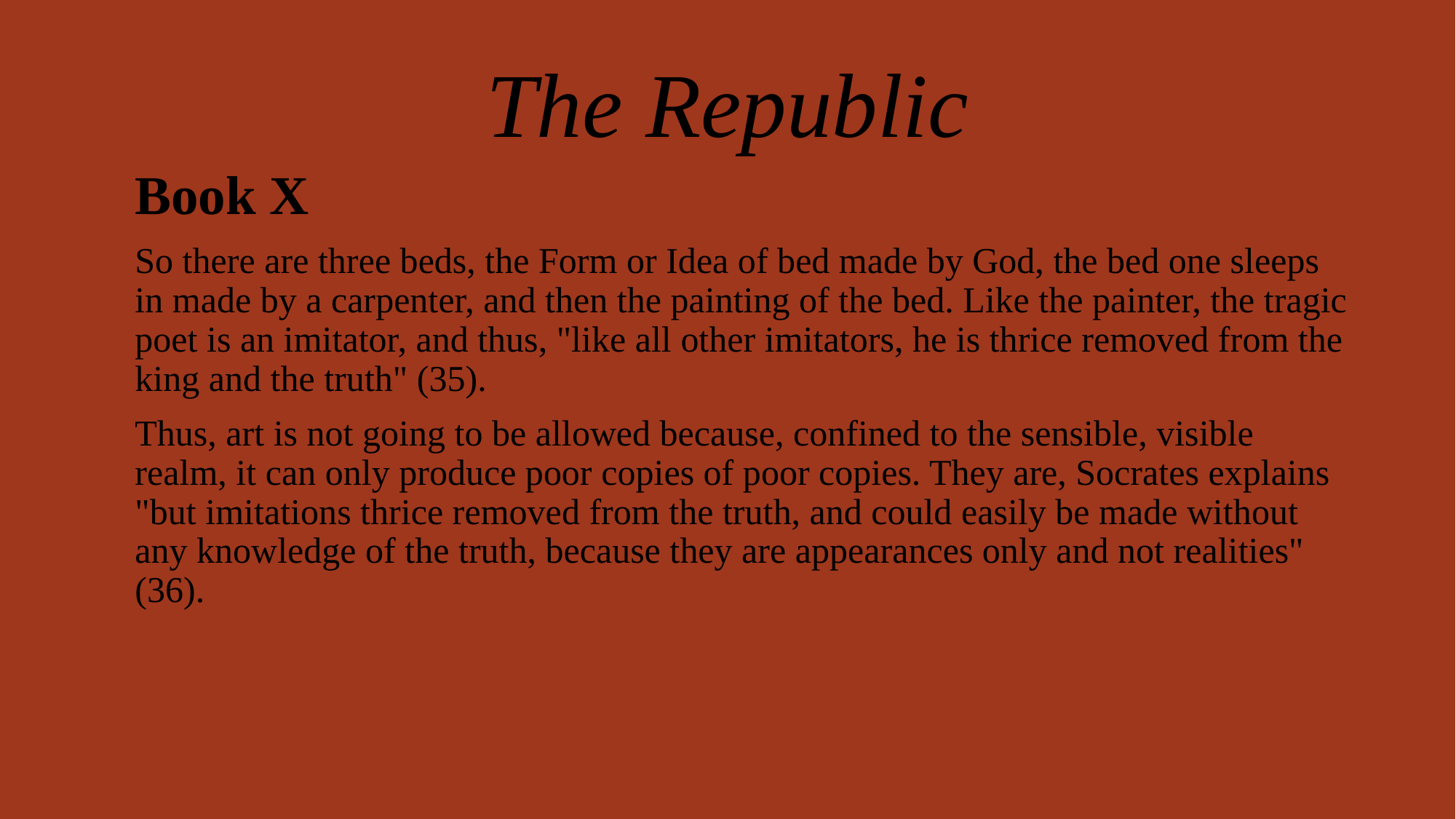

# The Republic
Book X
So there are three beds, the Form or Idea of bed made by God, the bed one sleeps in made by a carpenter, and then the painting of the bed. Like the painter, the tragic poet is an imitator, and thus, "like all other imitators, he is thrice removed from the king and the truth" (35).
Thus, art is not going to be allowed because, confined to the sensible, visible realm, it can only produce poor copies of poor copies. They are, Socrates explains "but imitations thrice removed from the truth, and could easily be made without any knowledge of the truth, because they are appearances only and not realities" (36).